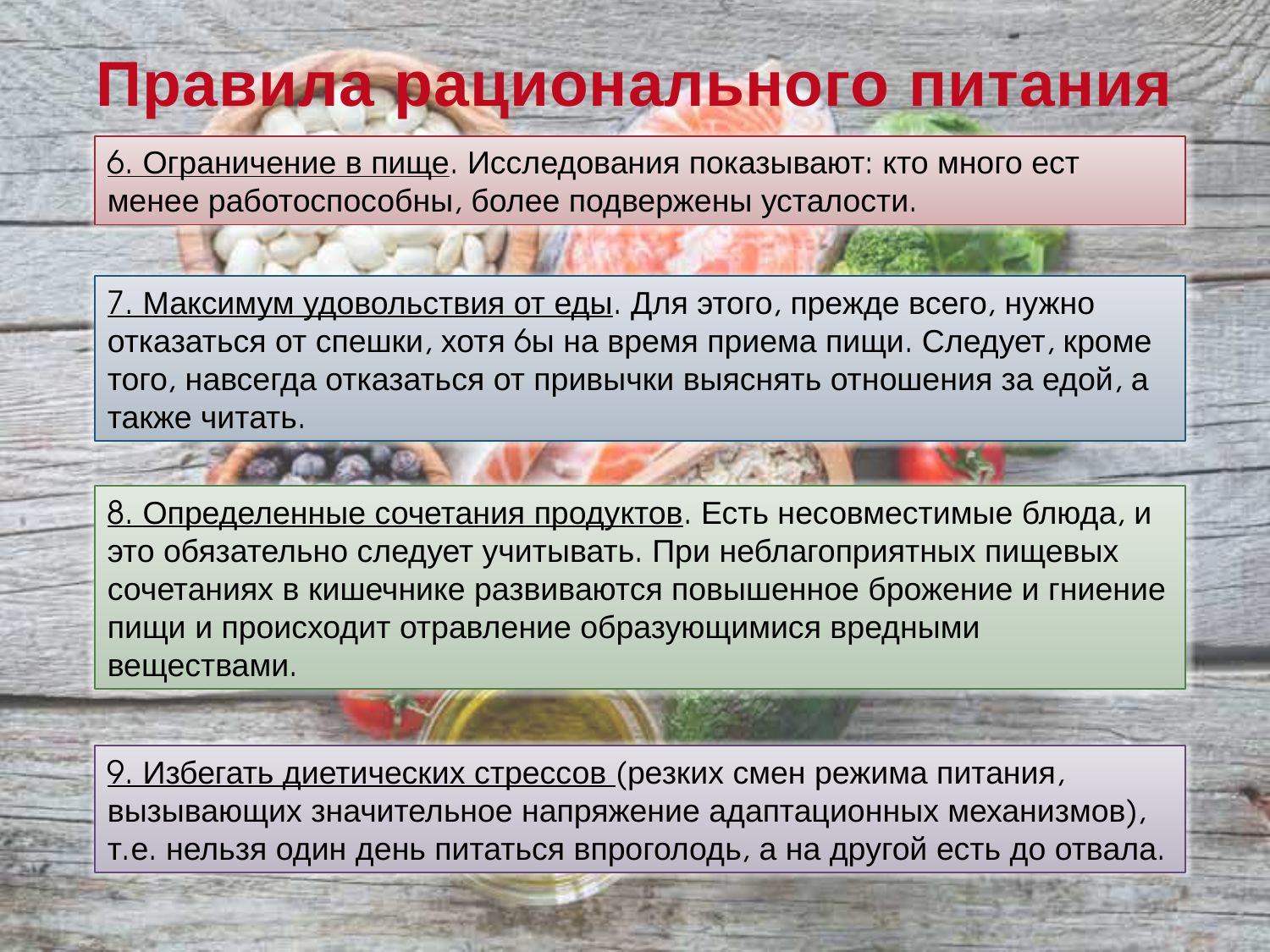

Правила рационального питания
6. Ограничение в пище. Исследования показывают: кто много ест менее работоспособны, более подвержены усталости.
7. Максимум удовольствия от еды. Для этого, прежде всего, нужно отказаться от спешки, хотя 6ы на время приема пищи. Следует, кроме того, навсегда отказаться от привычки выяснять отношения за едой, а также читать.
8. Определенные сочетания продуктов. Есть несовместимые блюда, и это обязательно следует учитывать. При неблагоприятных пищевых сочетаниях в кишечнике развиваются повышенное брожение и гниение пищи и происходит отравление образующимися вредными веществами.
9. Избегать диетических стрессов (резких смен режима питания, вызывающих значительное напряжение адаптационных механизмов), т.е. нельзя один день питаться впроголодь, а на другой есть до отвала.